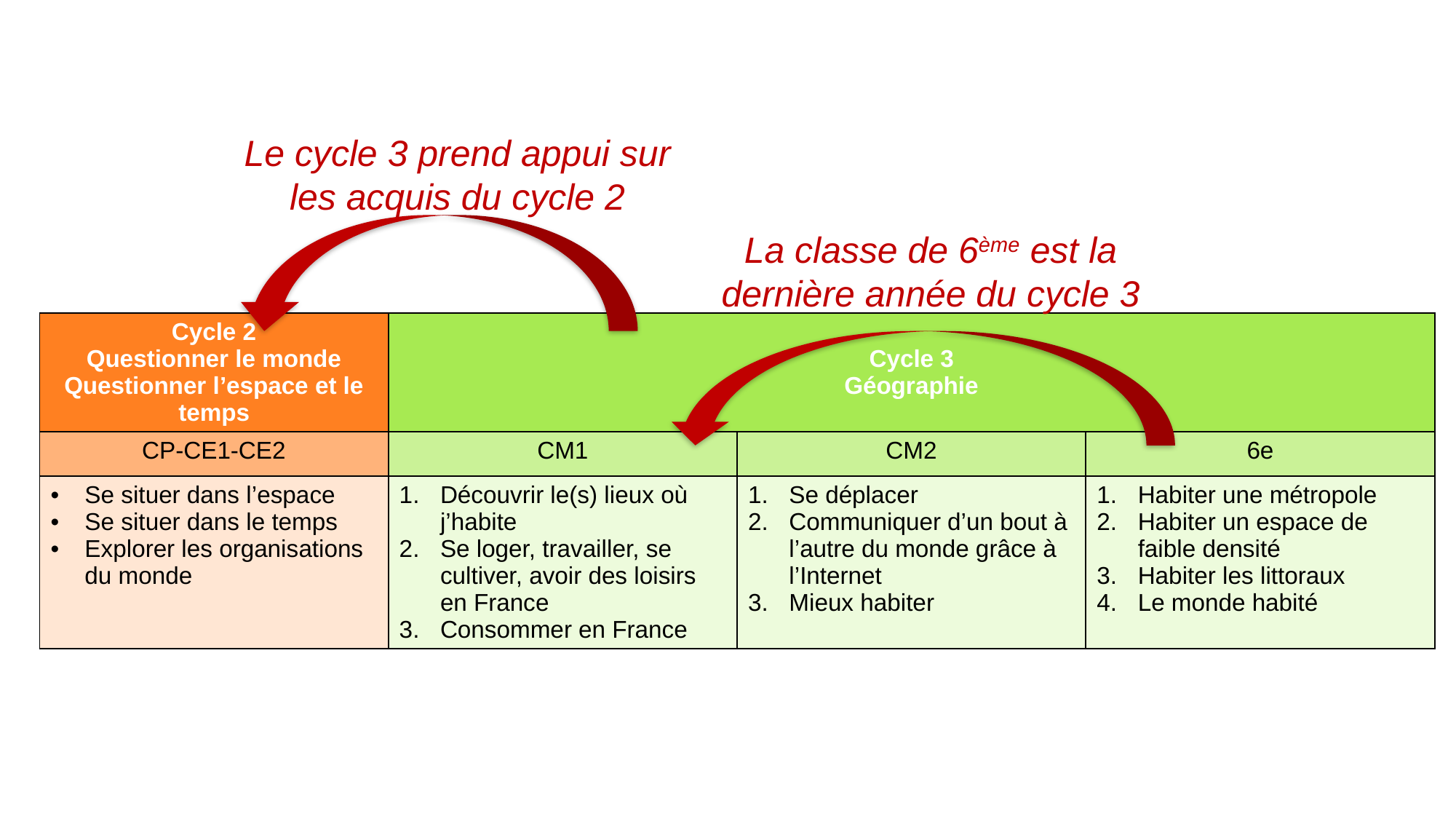

# Le cycle 3 prend appui sur les acquis du cycle 2

La classe de 6ème est la dernière année du cycle 3
| Cycle 2 Questionner le monde Questionner l’espace et le temps | Cycle 3 Géographie |  |  |
| --- | --- | --- | --- |
| CP-CE1-CE2 | CM1 | CM2 | 6e |
| Se situer dans l’espace Se situer dans le temps Explorer les organisations du monde | Découvrir le(s) lieux où j’habite Se loger, travailler, se cultiver, avoir des loisirs en France Consommer en France | Se déplacer Communiquer d’un bout à l’autre du monde grâce à l’Internet Mieux habiter | Habiter une métropole Habiter un espace de faible densité Habiter les littoraux Le monde habité |